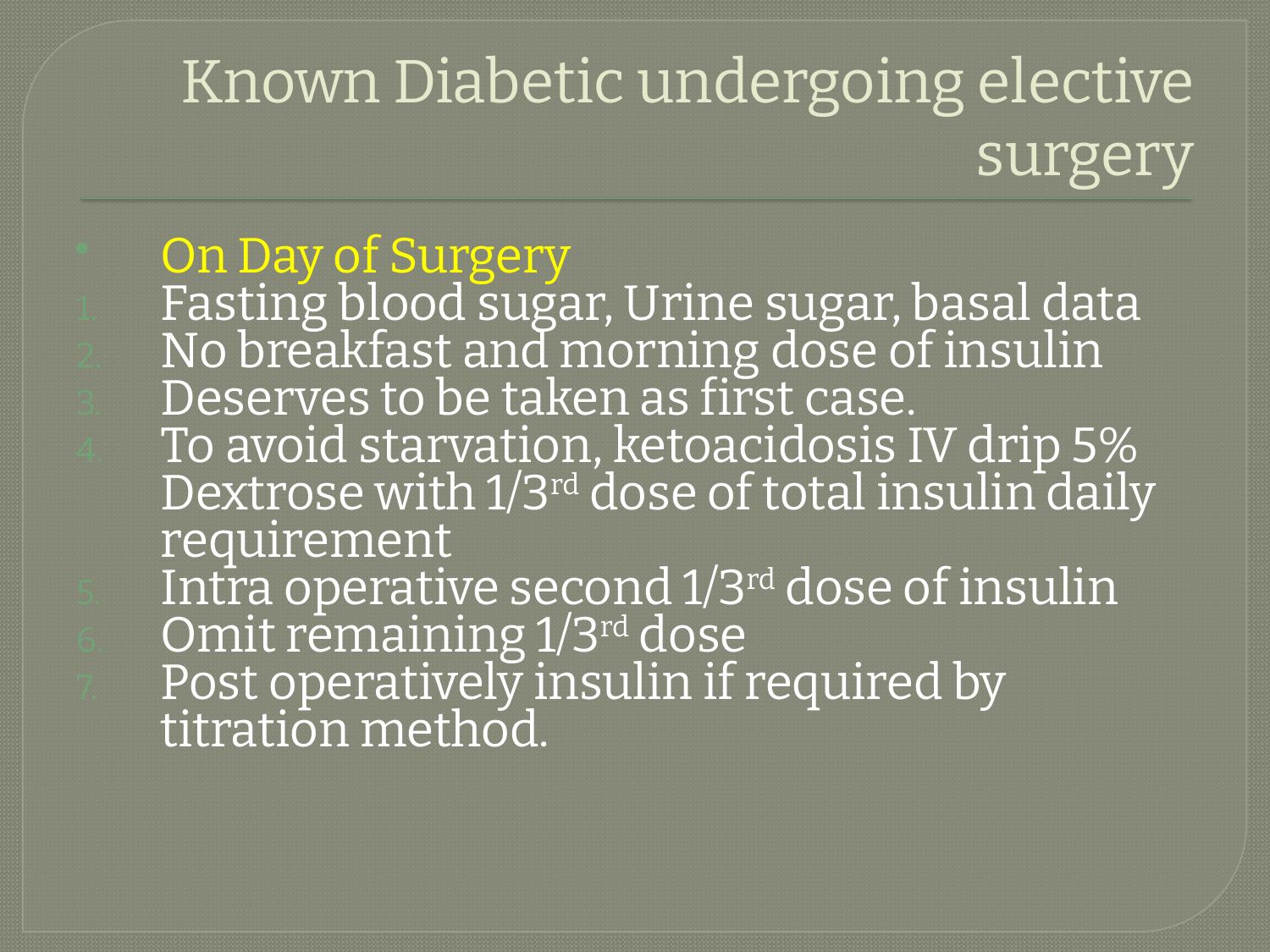

# Known Diabetic undergoing elective surgery
On Day of Surgery
Fasting blood sugar, Urine sugar, basal data
No breakfast and morning dose of insulin
Deserves to be taken as first case.
To avoid starvation, ketoacidosis IV drip 5% Dextrose with 1/3rd dose of total insulin daily requirement
Intra operative second 1/3rd dose of insulin
Omit remaining 1/3rd dose
Post operatively insulin if required by titration method.